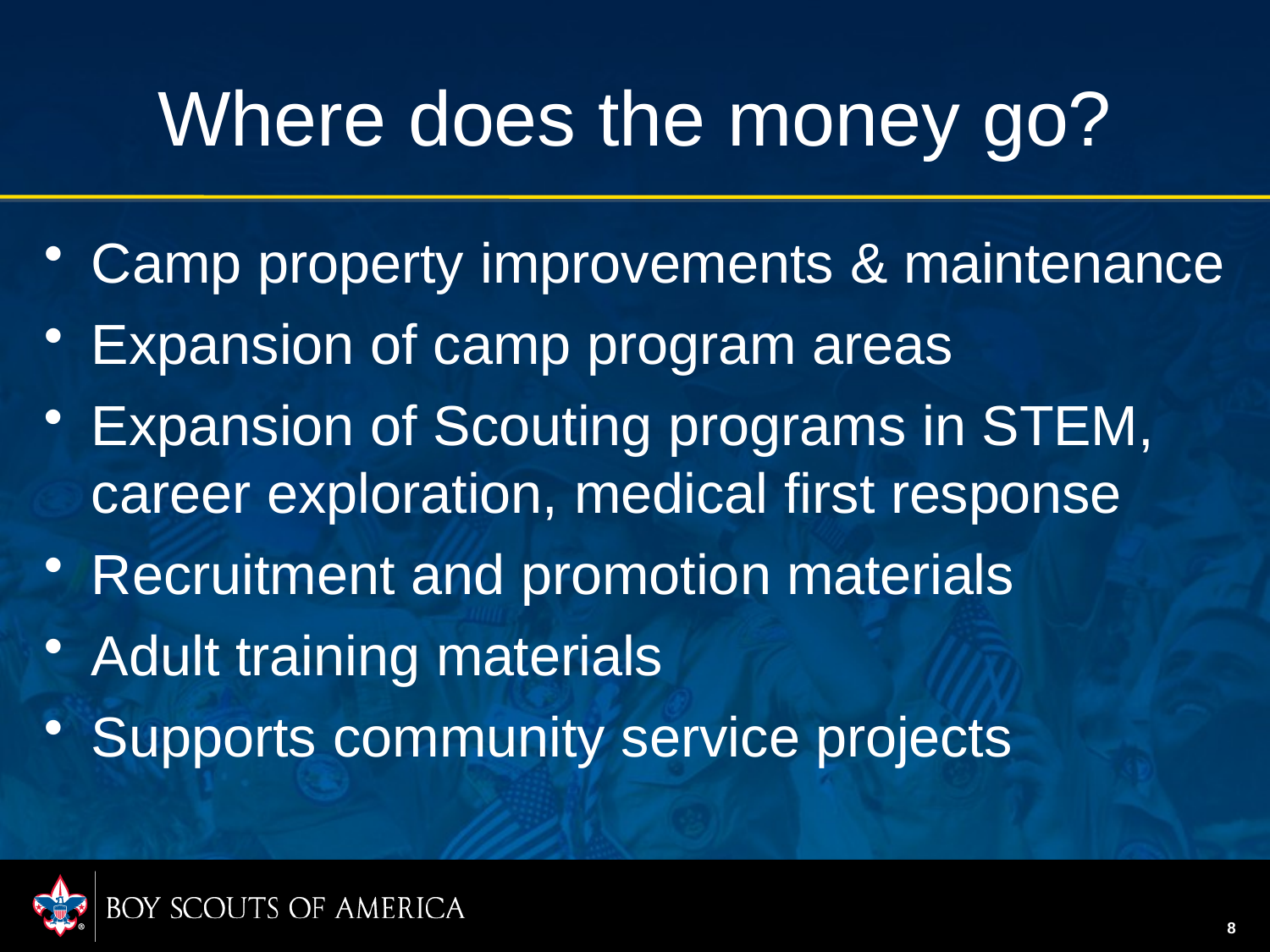

# Where does the money go?
Camp property improvements & maintenance
Expansion of camp program areas
Expansion of Scouting programs in STEM, career exploration, medical first response
Recruitment and promotion materials
Adult training materials
Supports community service projects
8